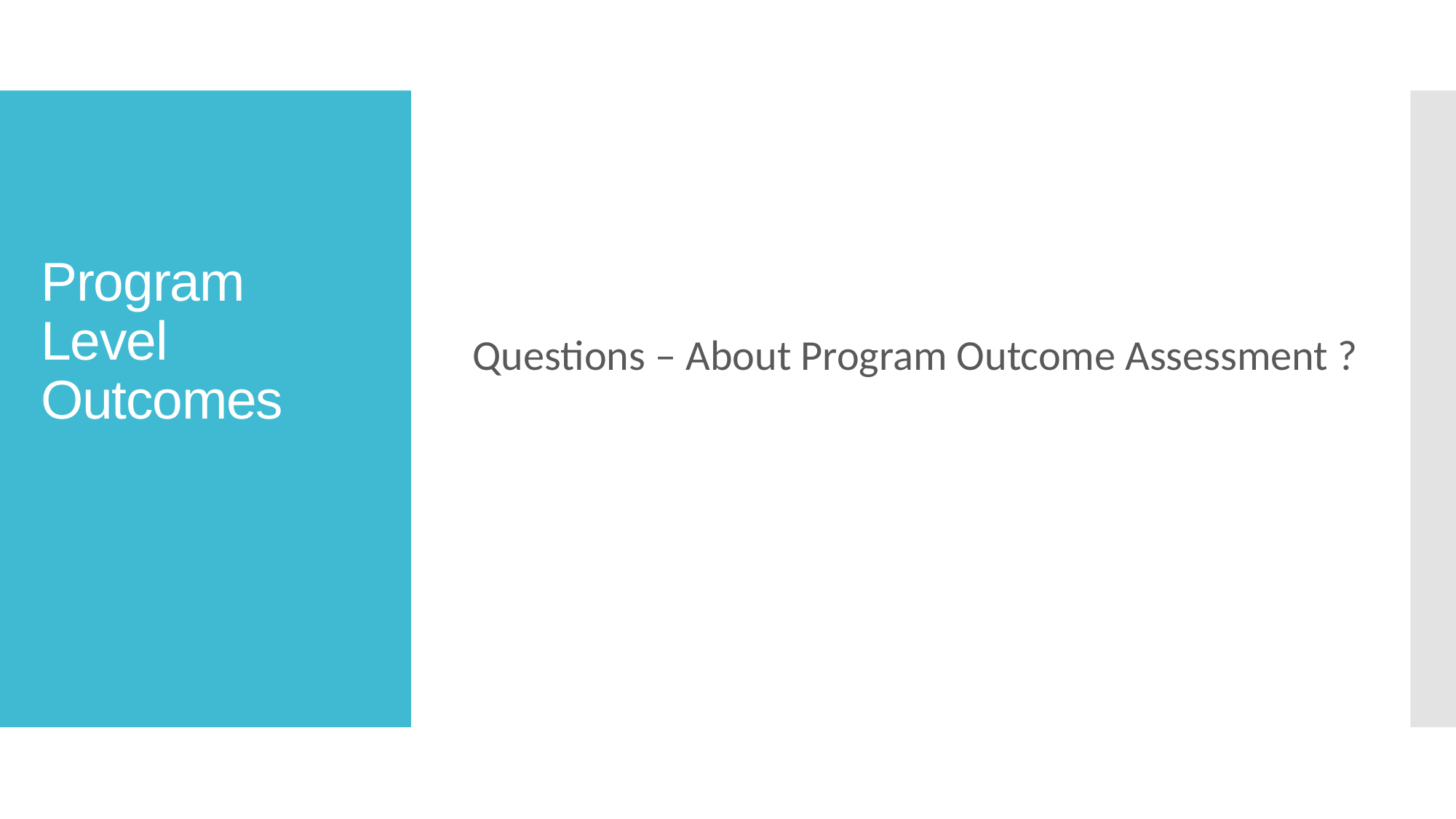

Questions – About Program Outcome Assessment ?
# Program Level Outcomes